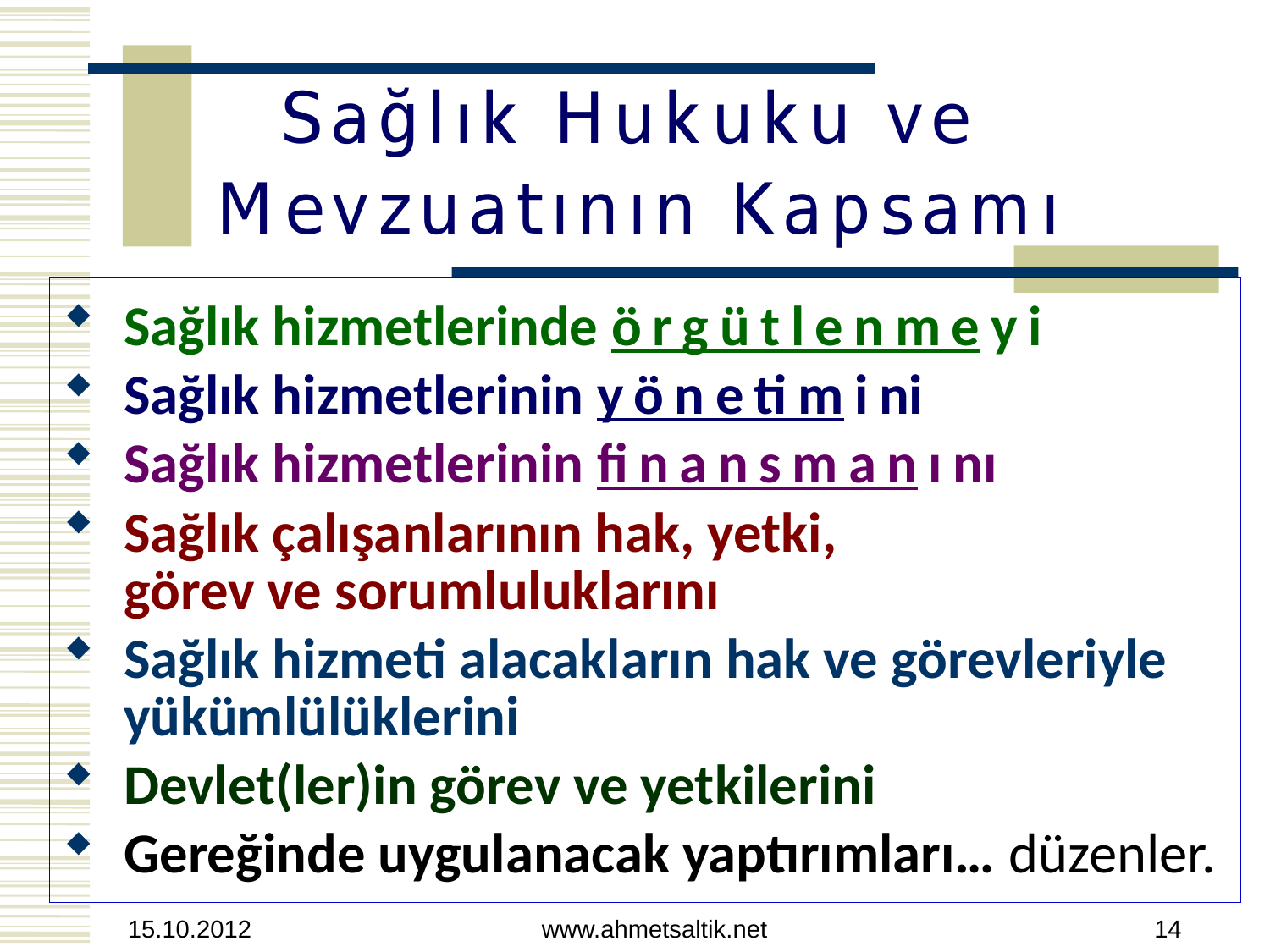

# Sağlık Hukuku ve Mevzuatının Kapsamı

Sağlık hizmetlerinde örgütlenmeyi
Sağlık hizmetlerinin yönetimini
Sağlık hizmetlerinin finansmanını
Sağlık çalışanlarının hak, yetki,
görev ve sorumluluklarını
Sağlık hizmeti alacakların hak ve görevleriyle yükümlülüklerini
Devlet(ler)in görev ve yetkilerini
Gereğinde uygulanacak yaptırımları… düzenler.
15.10.2012
www.ahmetsaltik.net
14